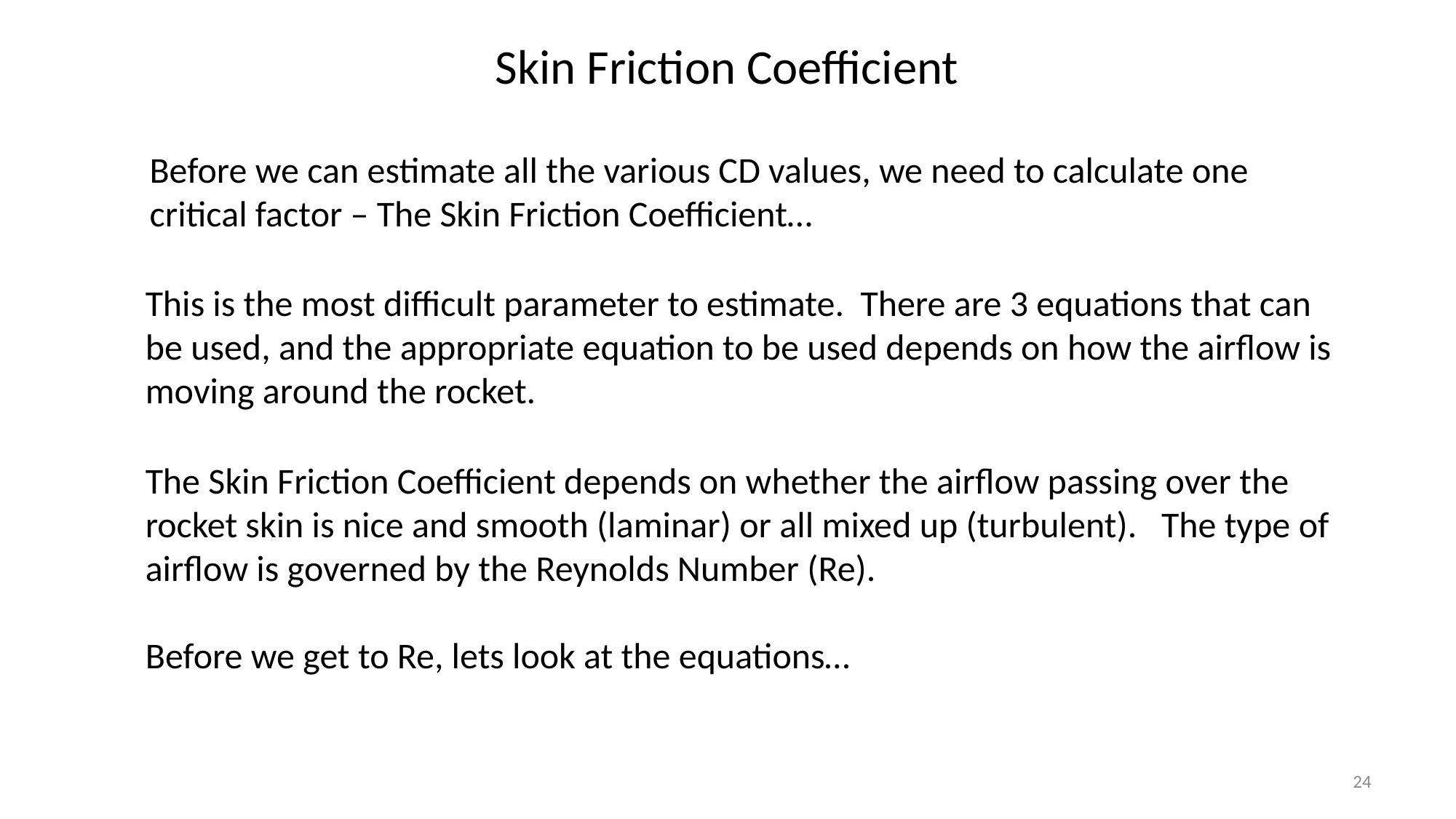

Skin Friction Coefficient
Before we can estimate all the various CD values, we need to calculate one critical factor – The Skin Friction Coefficient…
This is the most difficult parameter to estimate.  There are 3 equations that can be used, and the appropriate equation to be used depends on how the airflow is moving around the rocket.

The Skin Friction Coefficient depends on whether the airflow passing over the rocket skin is nice and smooth (laminar) or all mixed up (turbulent).   The type of airflow is governed by the Reynolds Number (Re).

Before we get to Re, lets look at the equations…
24